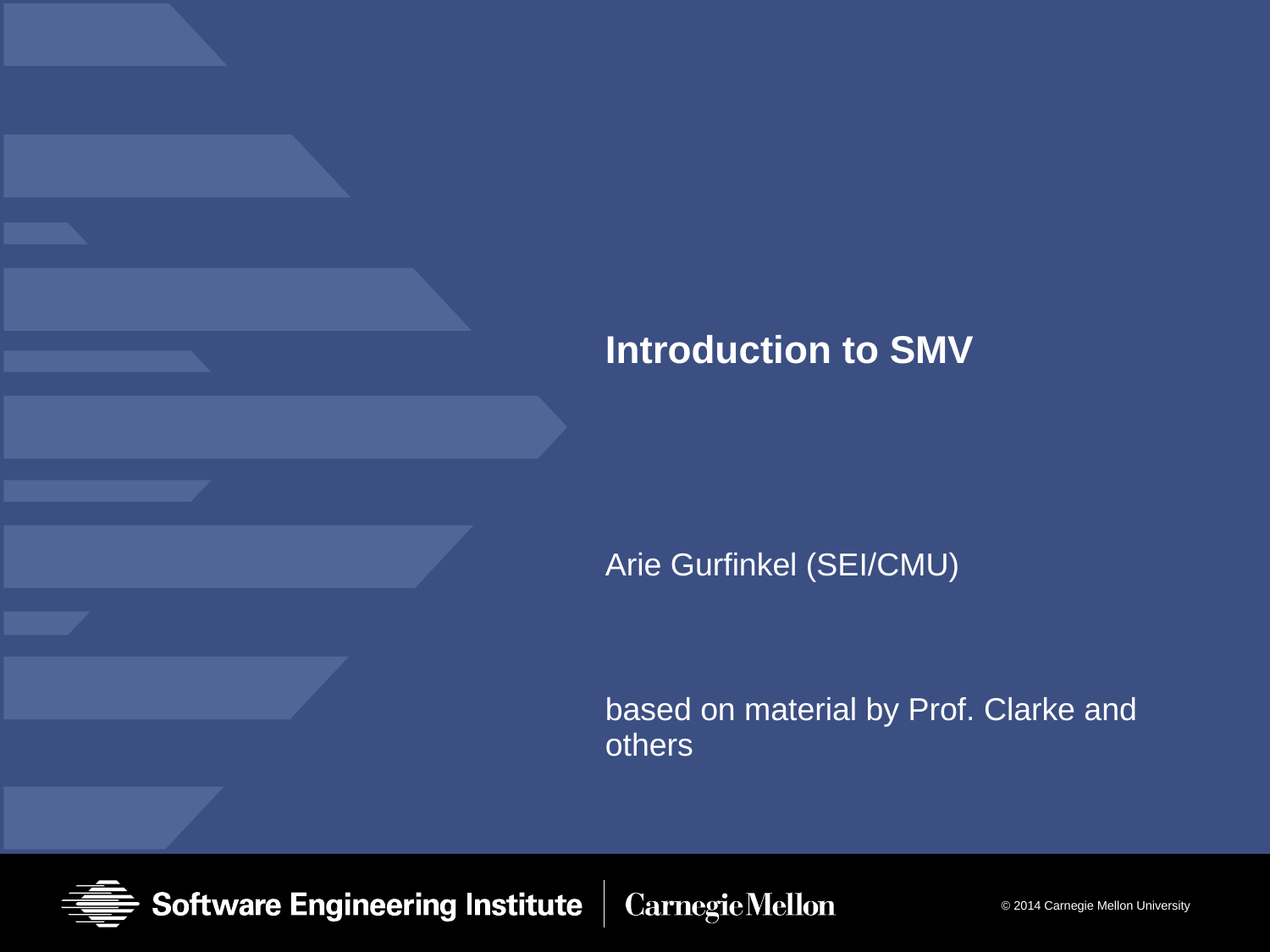

# Introduction to SMV
Arie Gurfinkel (SEI/CMU)

based on material by Prof. Clarke and others